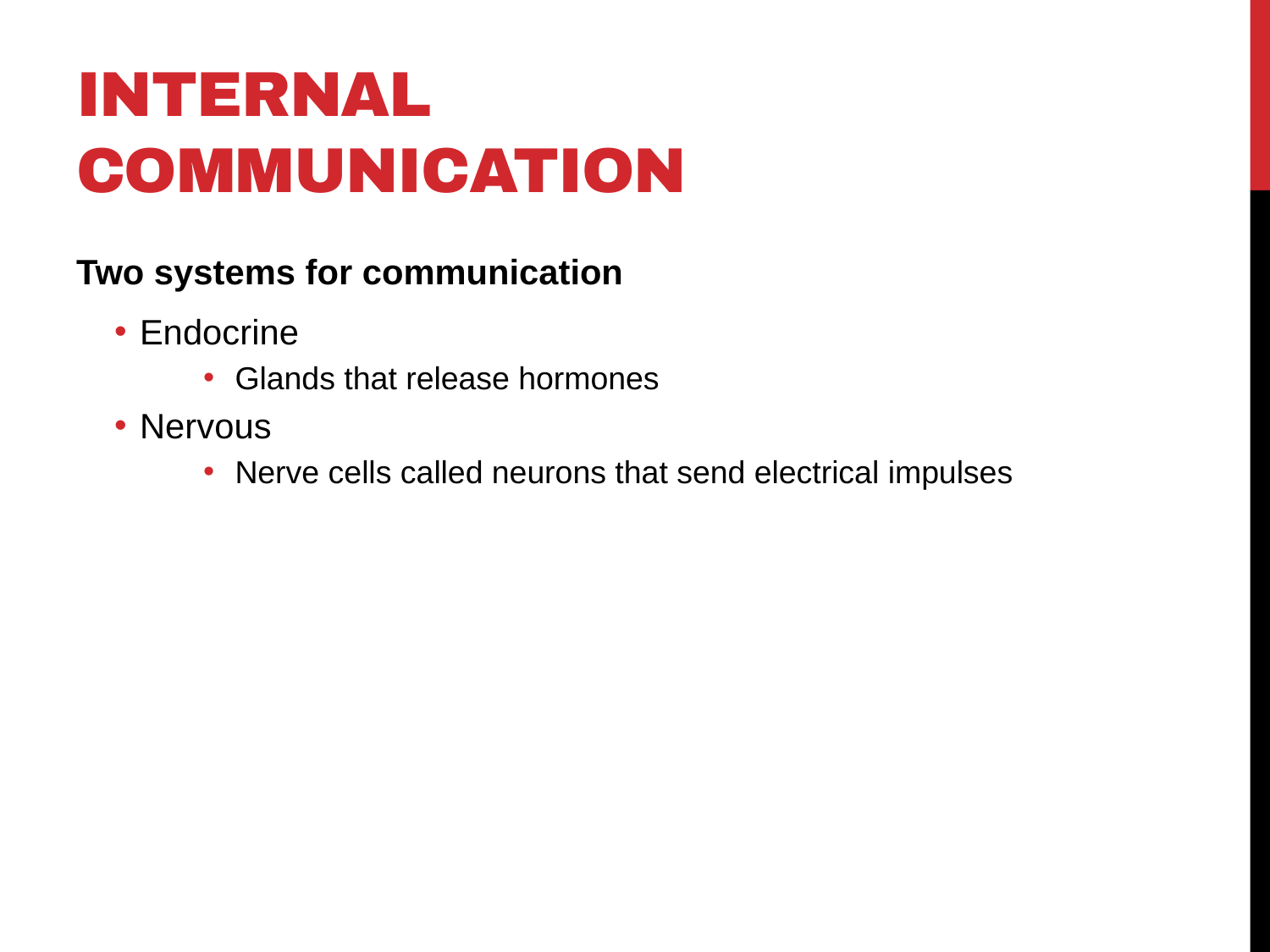

# Internal Communication
Two systems for communication
Endocrine
Glands that release hormones
Nervous
Nerve cells called neurons that send electrical impulses